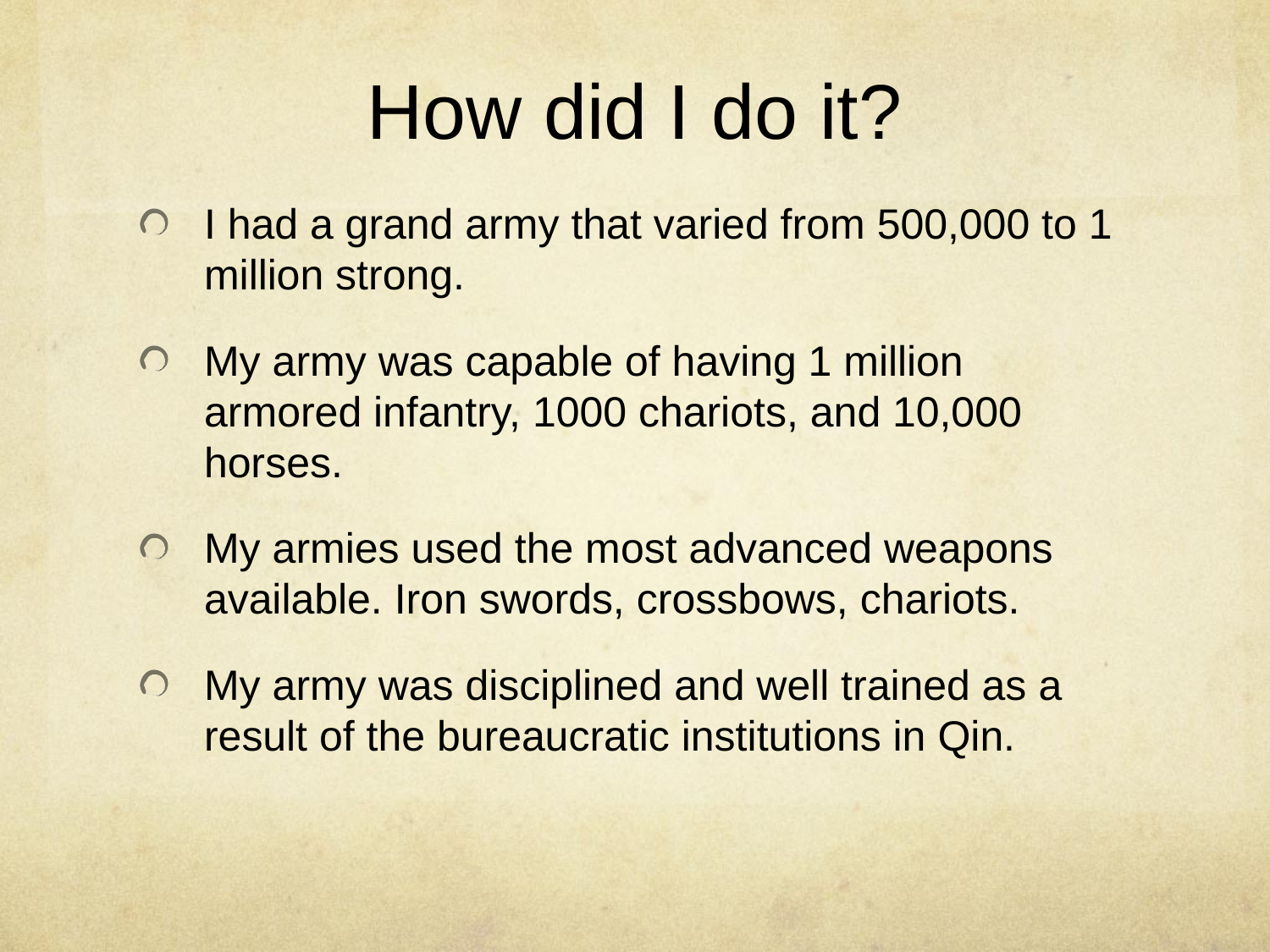

# How did I do it?
I had a grand army that varied from 500,000 to 1 million strong.
My army was capable of having 1 million armored infantry, 1000 chariots, and 10,000 horses.
My armies used the most advanced weapons available. Iron swords, crossbows, chariots.
My army was disciplined and well trained as a result of the bureaucratic institutions in Qin.